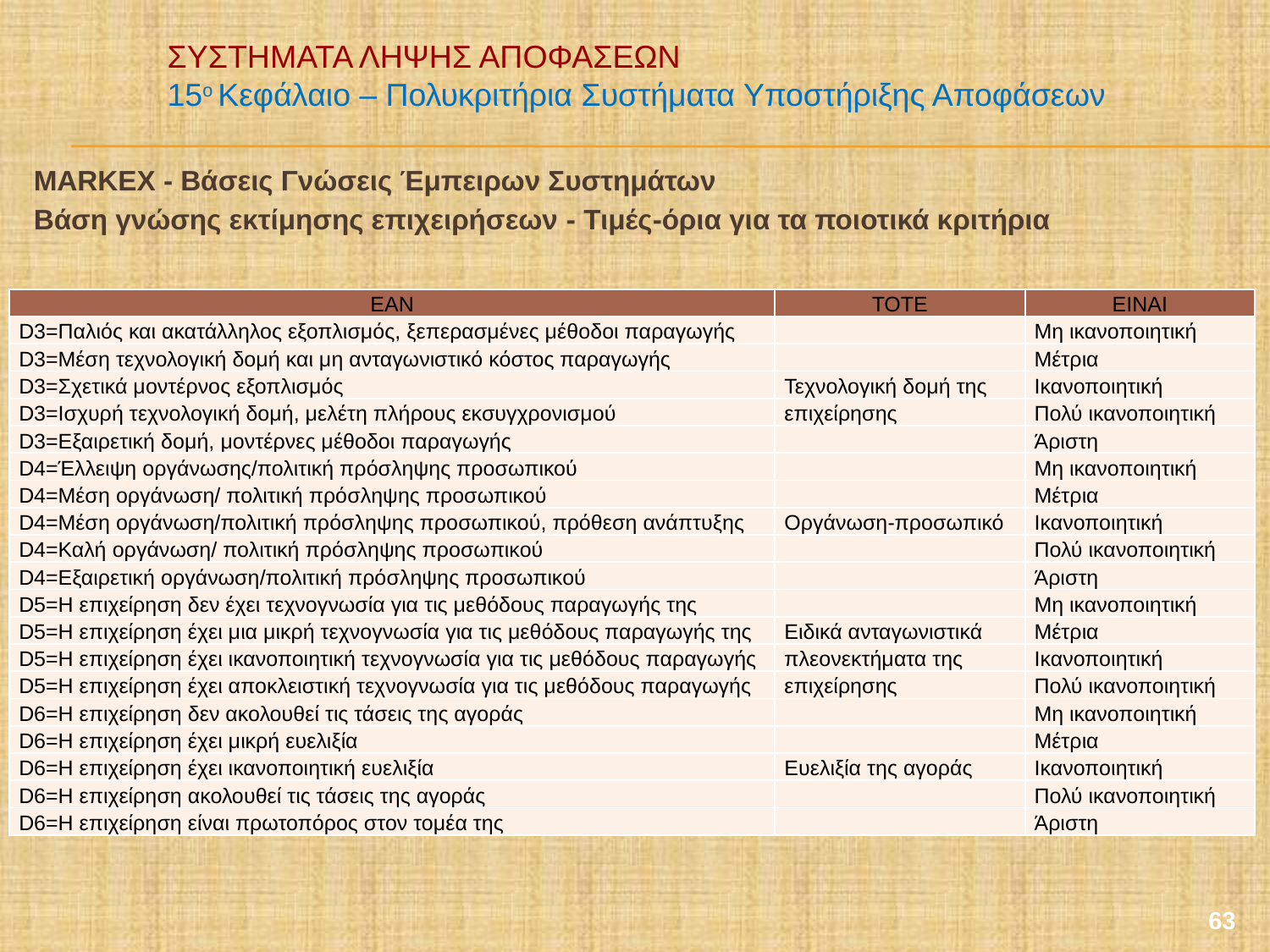

# ΣΥΣΤΗΜΑΤΑ ΛΗΨΗΣ ΑΠΟΦΑΣΕΩΝ 15ο Κεφάλαιο – Πολυκριτήρια Συστήματα Υποστήριξης Αποφάσεων
MARKEX - Βάσεις Γνώσεις Έμπειρων Συστημάτων
Βάση γνώσης εκτίμησης επιχειρήσεων - Τιμές-όρια για τα ποιοτικά κριτήρια

| ΕΑΝ | ΤΟΤΕ | ΕΙΝΑΙ |
| --- | --- | --- |
| D3=Παλιός και ακατάλληλος εξοπλισμός, ξεπερασμένες μέθοδοι παραγωγής |  | Μη ικανοποιητική |
| D3=Μέση τεχνολογική δομή και μη ανταγωνιστικό κόστος παραγωγής |  | Μέτρια |
| D3=Σχετικά μοντέρνος εξοπλισμός | Τεχνολογική δομή της | Ικανοποιητική |
| D3=Ισχυρή τεχνολογική δομή, μελέτη πλήρους εκσυγχρονισμού | επιχείρησης | Πολύ ικανοποιητική |
| D3=Εξαιρετική δομή, μοντέρνες μέθοδοι παραγωγής |  | Άριστη |
| D4=Έλλειψη οργάνωσης/πολιτική πρόσληψης προσωπικού |  | Μη ικανοποιητική |
| D4=Μέση οργάνωση/ πολιτική πρόσληψης προσωπικού |  | Μέτρια |
| D4=Μέση οργάνωση/πολιτική πρόσληψης προσωπικού, πρόθεση ανάπτυξης | Οργάνωση-προσωπικό | Ικανοποιητική |
| D4=Καλή οργάνωση/ πολιτική πρόσληψης προσωπικού |  | Πολύ ικανοποιητική |
| D4=Εξαιρετική οργάνωση/πολιτική πρόσληψης προσωπικού |  | Άριστη |
| D5=Η επιχείρηση δεν έχει τεχνογνωσία για τις μεθόδους παραγωγής της |  | Μη ικανοποιητική |
| D5=Η επιχείρηση έχει μια μικρή τεχνογνωσία για τις μεθόδους παραγωγής της | Ειδικά ανταγωνιστικά | Μέτρια |
| D5=Η επιχείρηση έχει ικανοποιητική τεχνογνωσία για τις μεθόδους παραγωγής | πλεονεκτήματα της | Ικανοποιητική |
| D5=Η επιχείρηση έχει αποκλειστική τεχνογνωσία για τις μεθόδους παραγωγής | επιχείρησης | Πολύ ικανοποιητική |
| D6=Η επιχείρηση δεν ακολουθεί τις τάσεις της αγοράς |  | Μη ικανοποιητική |
| D6=Η επιχείρηση έχει μικρή ευελιξία |  | Μέτρια |
| D6=Η επιχείρηση έχει ικανοποιητική ευελιξία | Ευελιξία της αγοράς | Ικανοποιητική |
| D6=Η επιχείρηση ακολουθεί τις τάσεις της αγοράς |  | Πολύ ικανοποιητική |
| D6=H επιχείρηση είναι πρωτοπόρος στον τομέα της |  | Άριστη |
63